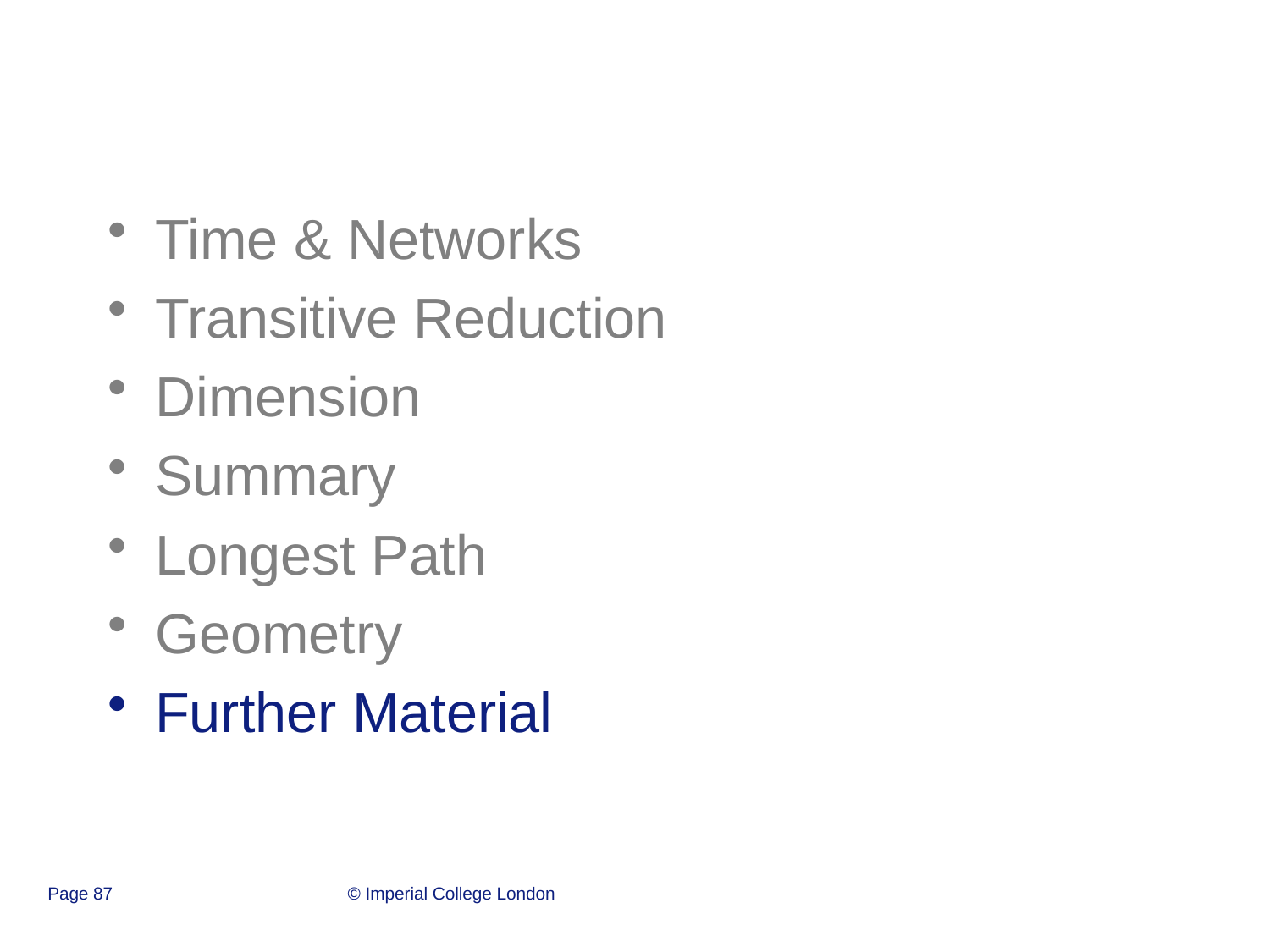

#
Time & Networks
Transitive Reduction
Dimension
Summary
Longest Path
Geometry
Further Material
Page 87
© Imperial College London